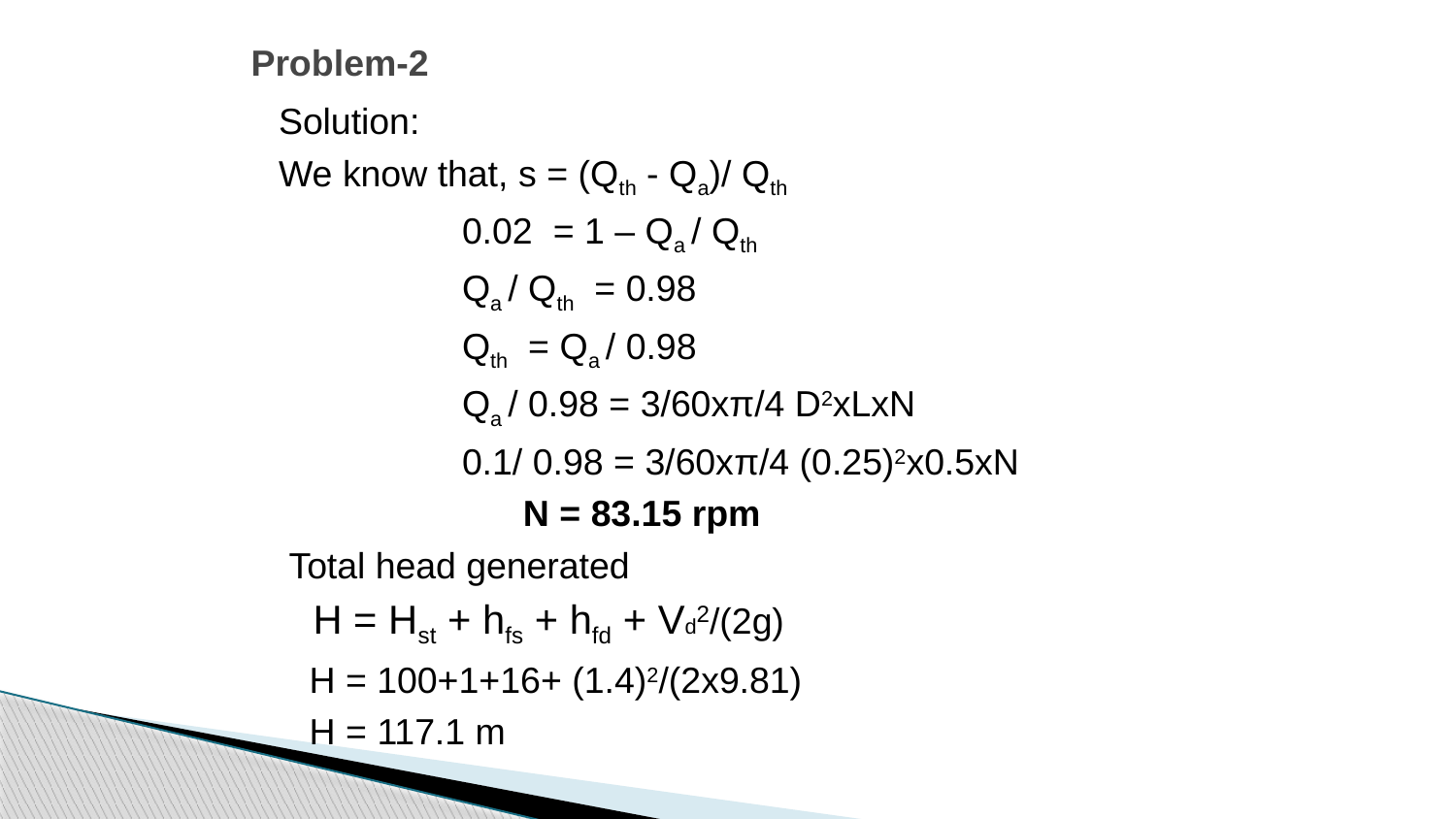

Problem-2
 Solution:
 We know that, s = (Qth - Qa)/ Qth
                   0.02  = 1 – Qa / Qth
                   Qa / Qth  = 0.98
                   Qth  = Qa / 0.98
	               Qa / 0.98 = 3/60xπ/4 D2xLxN
                   0.1/ 0.98 = 3/60xπ/4 (0.25)2x0.5xN
                         N = 83.15 rpm
  Total head generated
    H = Hst + hfs + hfd + Vd2/(2g)
    H = 100+1+16+ (1.4)2/(2x9.81)
    H = 117.1 m